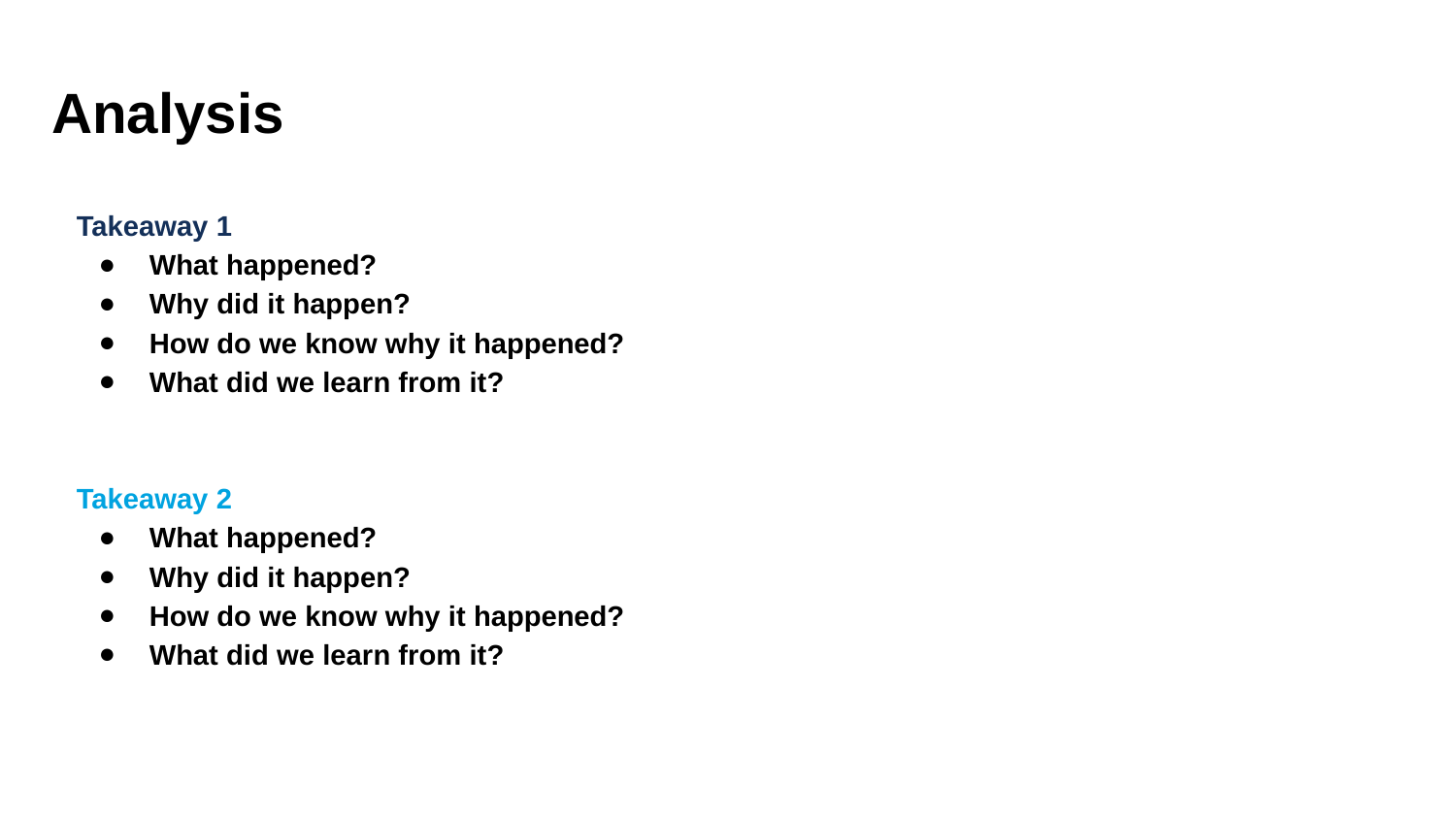

Analysis

Takeaway 1
What happened?
Why did it happen?
How do we know why it happened?
What did we learn from it?

Takeaway 2
What happened?
Why did it happen?
How do we know why it happened?
What did we learn from it?